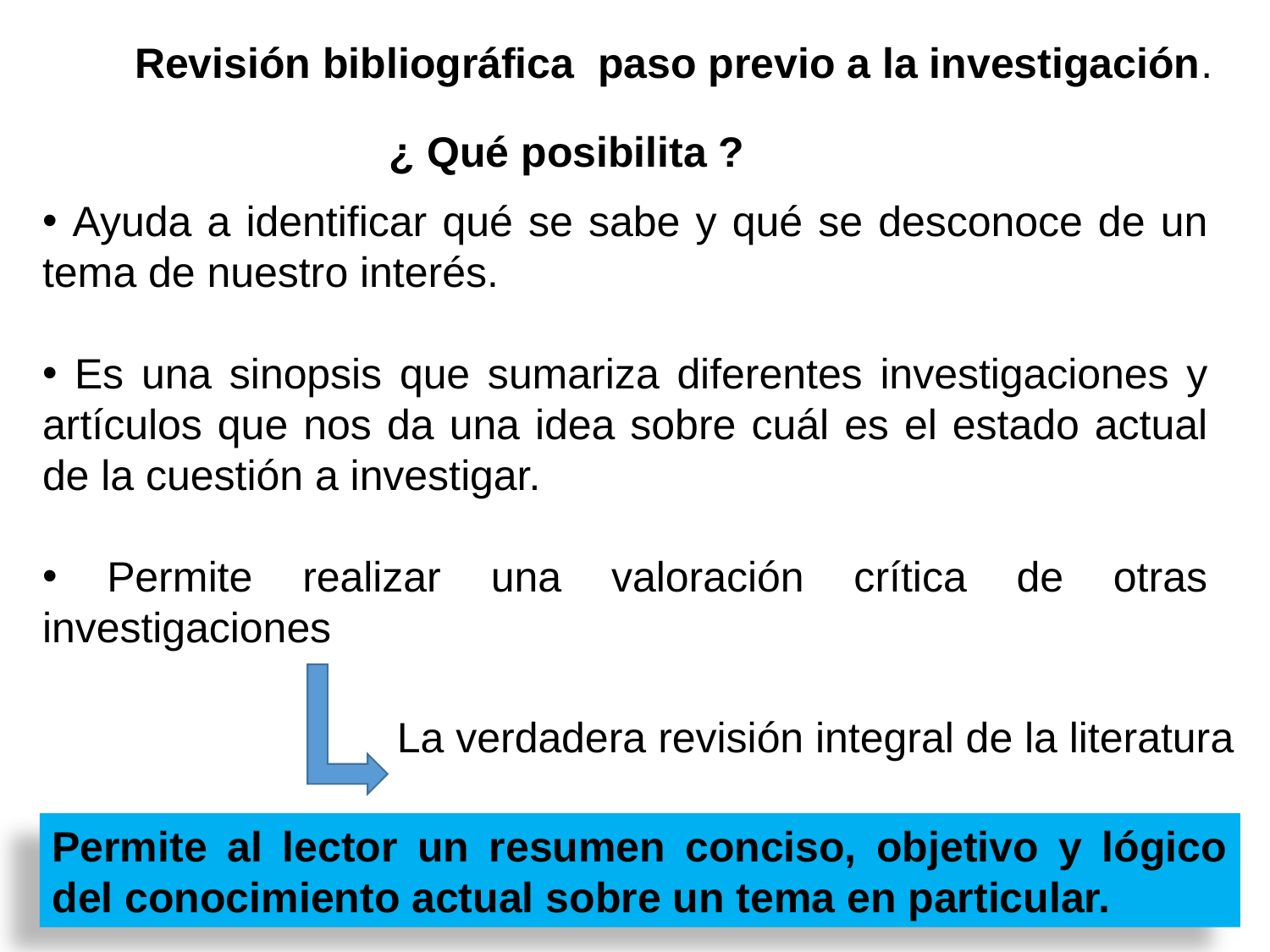

Revisión bibliográfica  paso previo a la investigación.
¿ Qué posibilita ?
 Ayuda a identificar qué se sabe y qué se desconoce de un tema de nuestro interés.

 Es una sinopsis que sumariza diferentes investigaciones y artículos que nos da una idea sobre cuál es el estado actual de la cuestión a investigar.

 Permite realizar una valoración crítica de otras investigaciones

La verdadera revisión integral de la literatura
Permite al lector un resumen conciso, objetivo y lógico del conocimiento actual sobre un tema en particular.